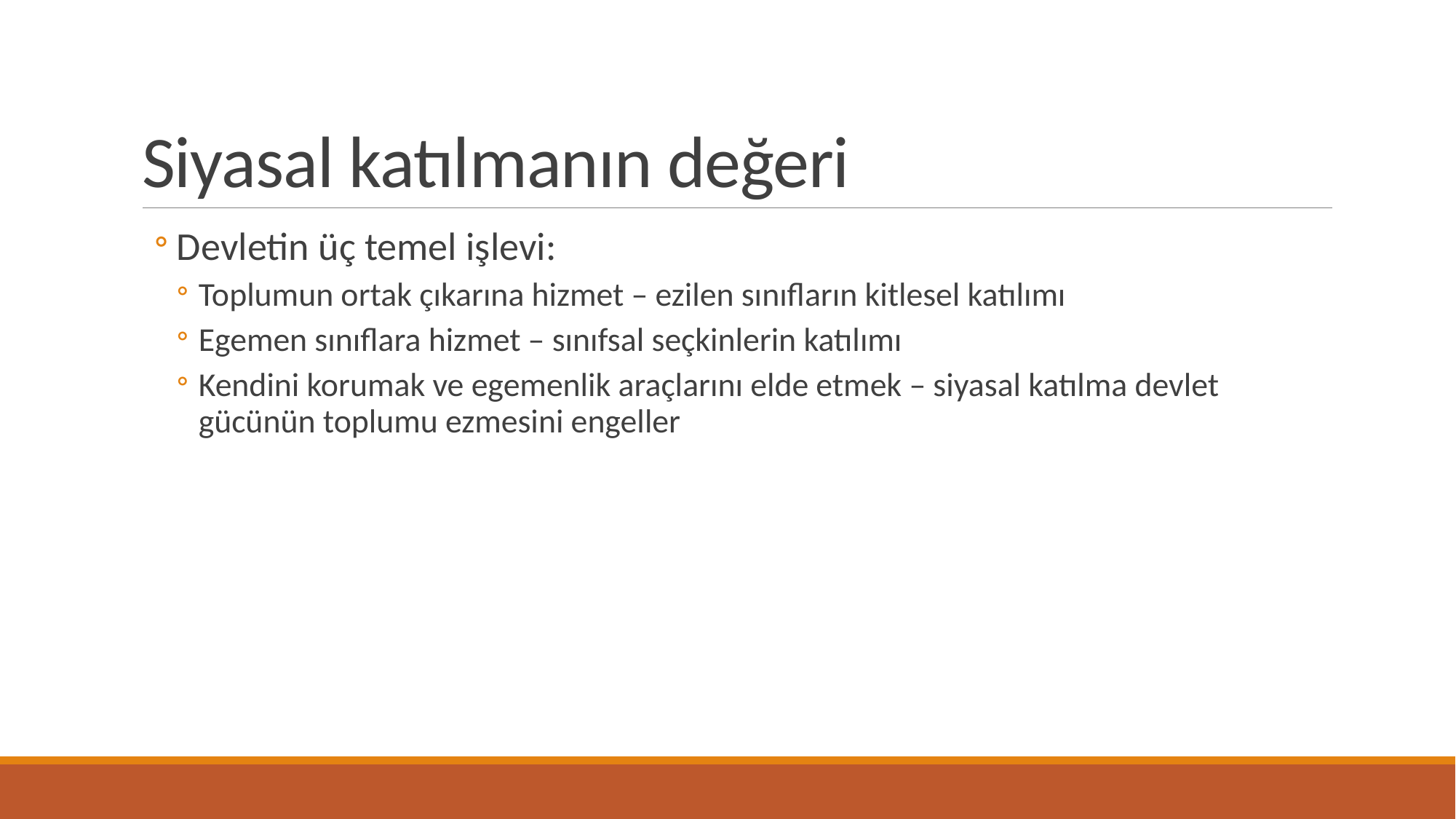

# Siyasal katılmanın değeri
Devletin üç temel işlevi:
Toplumun ortak çıkarına hizmet – ezilen sınıfların kitlesel katılımı
Egemen sınıflara hizmet – sınıfsal seçkinlerin katılımı
Kendini korumak ve egemenlik araçlarını elde etmek – siyasal katılma devlet gücünün toplumu ezmesini engeller